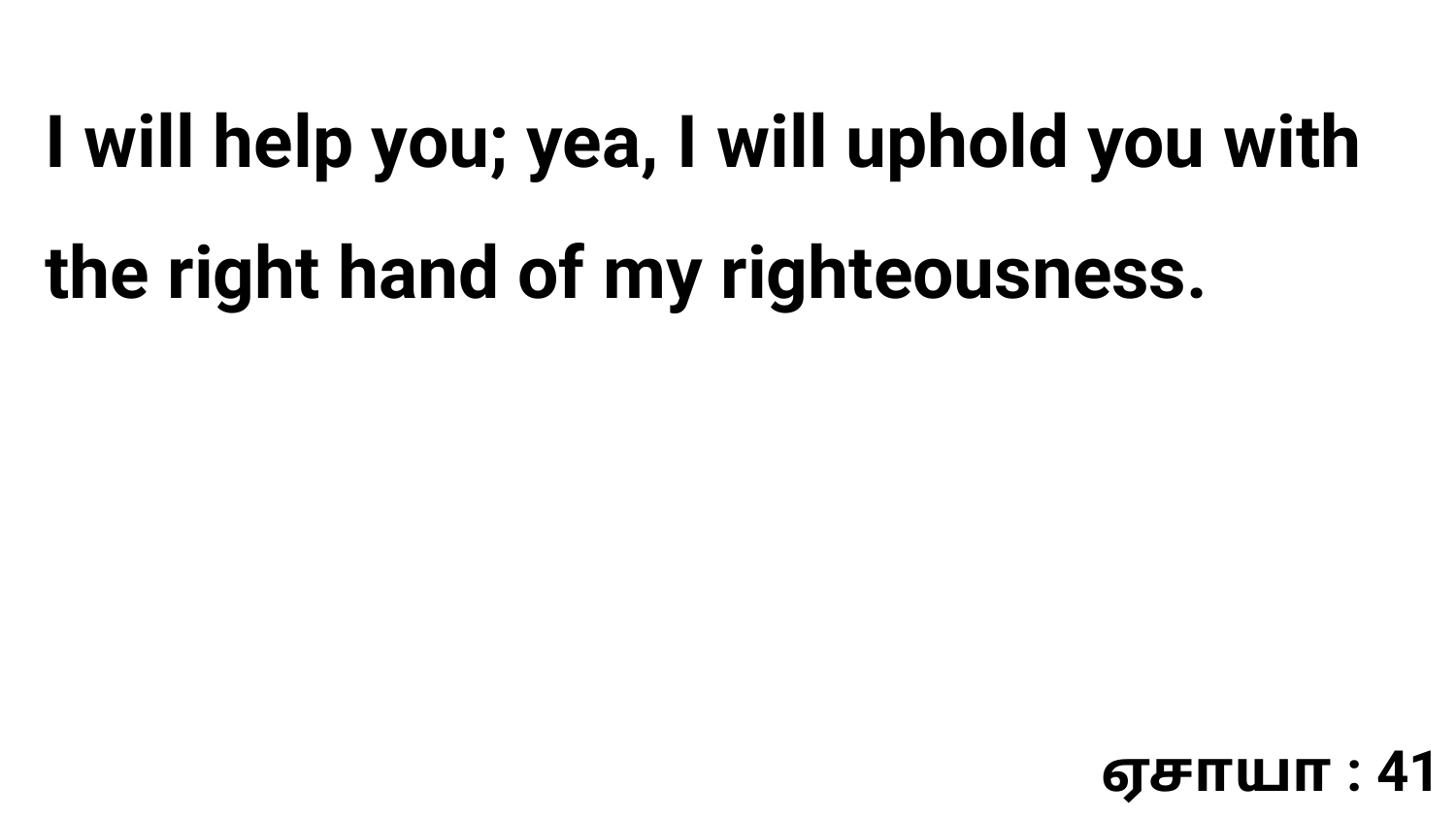

I will help you; yea, I will uphold you with the right hand of my righteousness.
ஏசாயா : 41